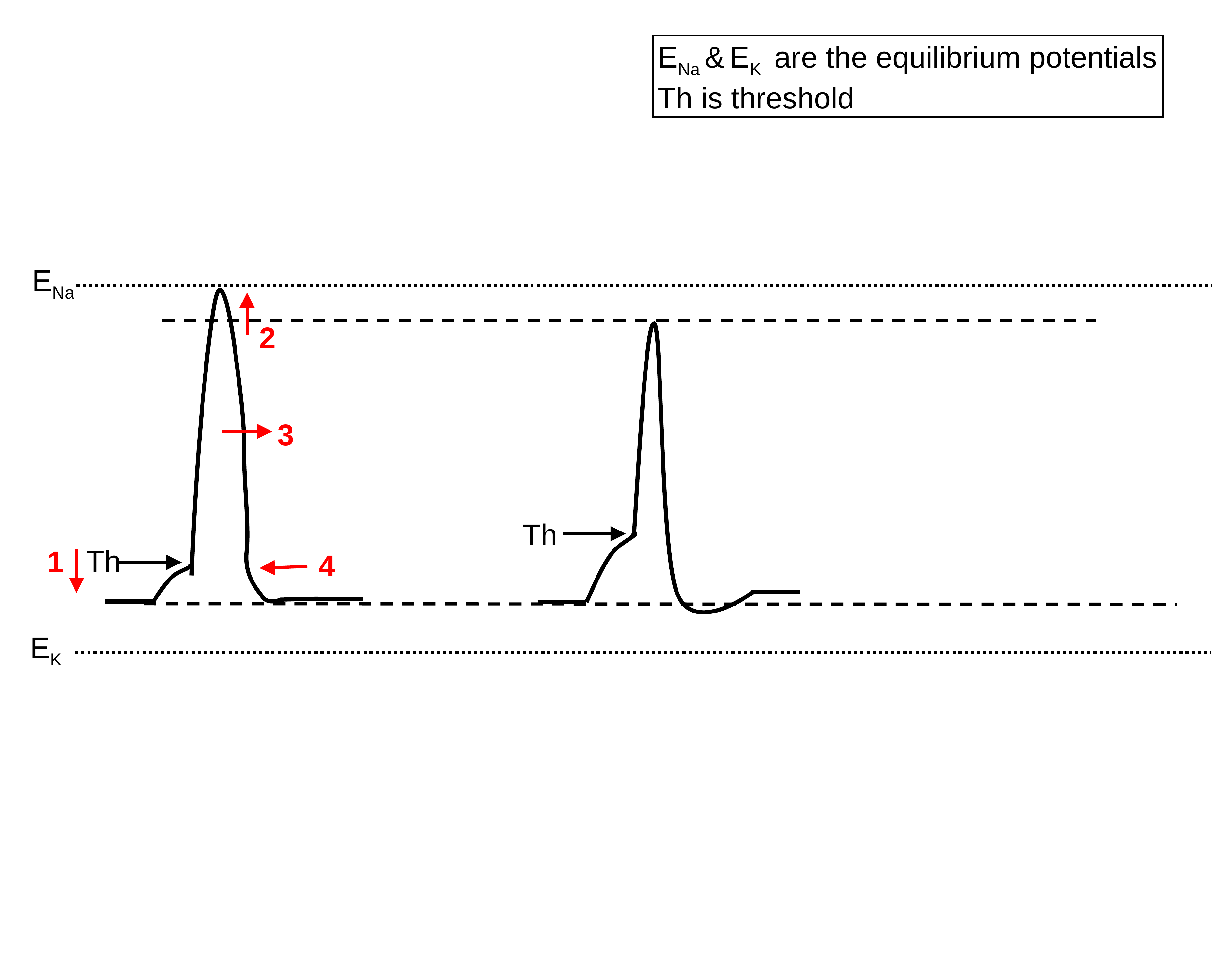

ENa & EK  are the equilibrium potentials
Th is threshold
ENa

2

3
Th
Th
1
4

EK